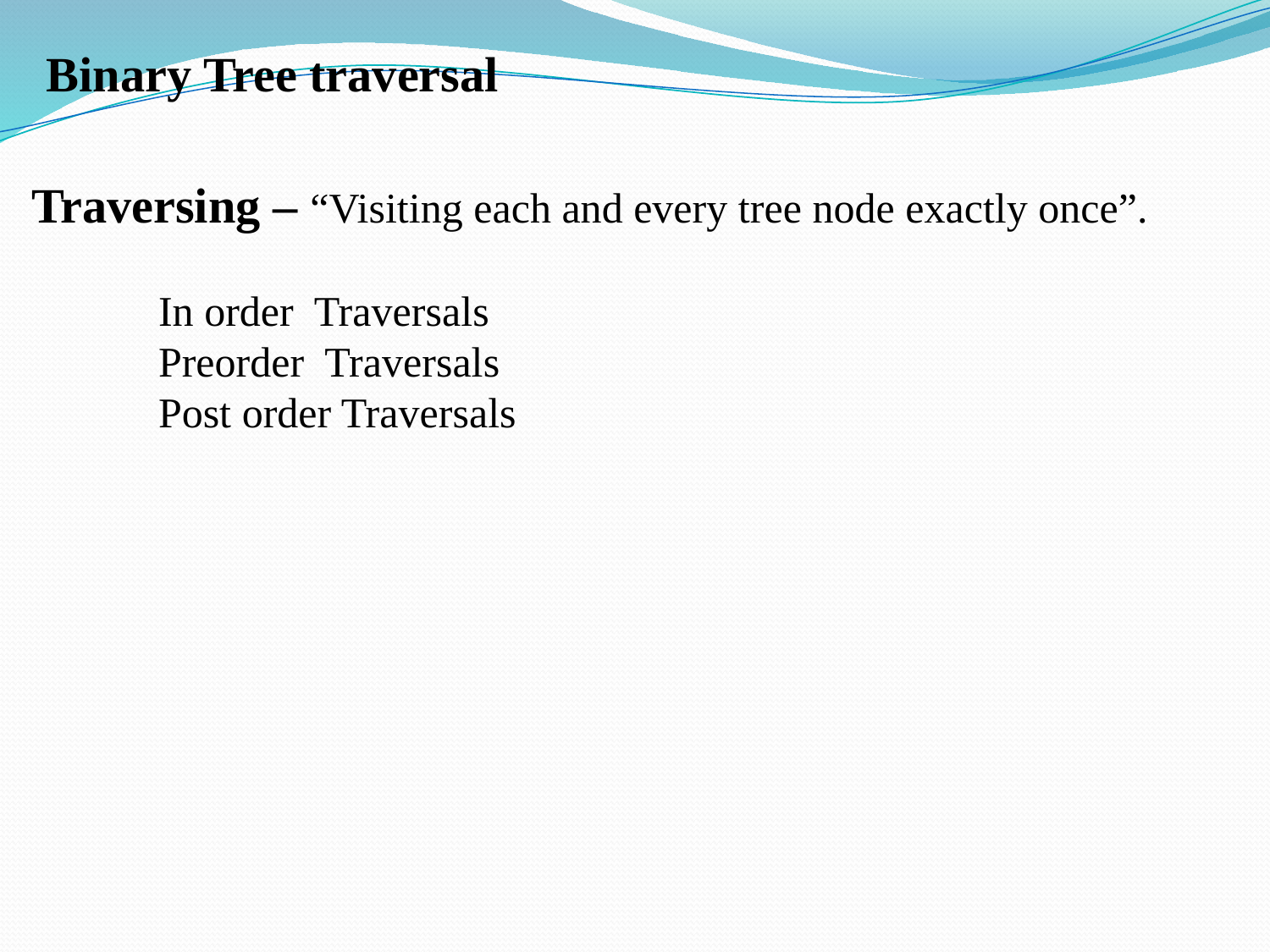

Binary Tree traversal

Traversing – “Visiting each and every tree node exactly once”.

	In order  Traversals
	Preorder  Traversals
	Post order Traversals